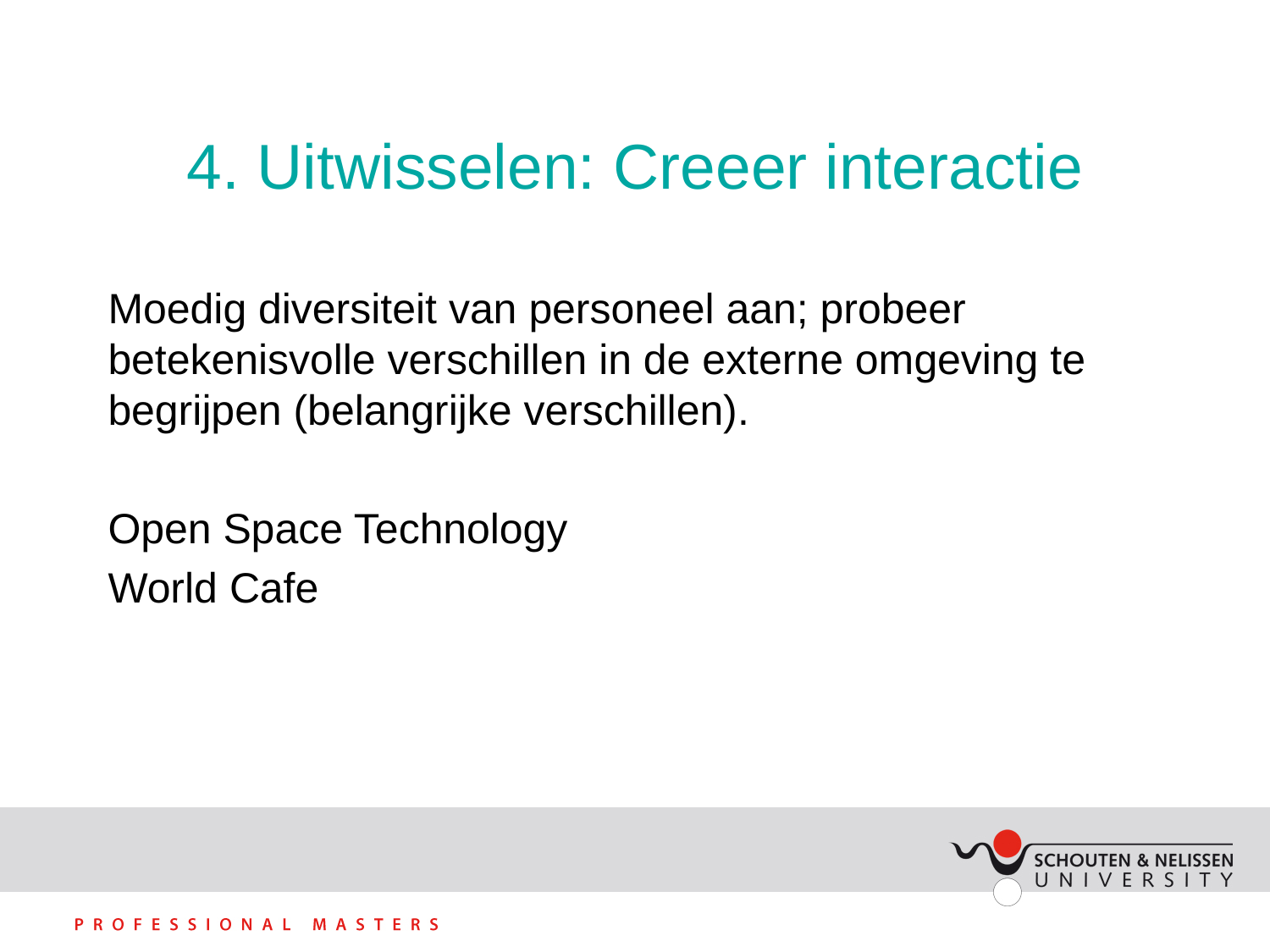

# 4. Uitwisselen: Creeer interactie
Moedig diversiteit van personeel aan; probeer betekenisvolle verschillen in de externe omgeving te begrijpen (belangrijke verschillen).

Open Space Technology
World Cafe